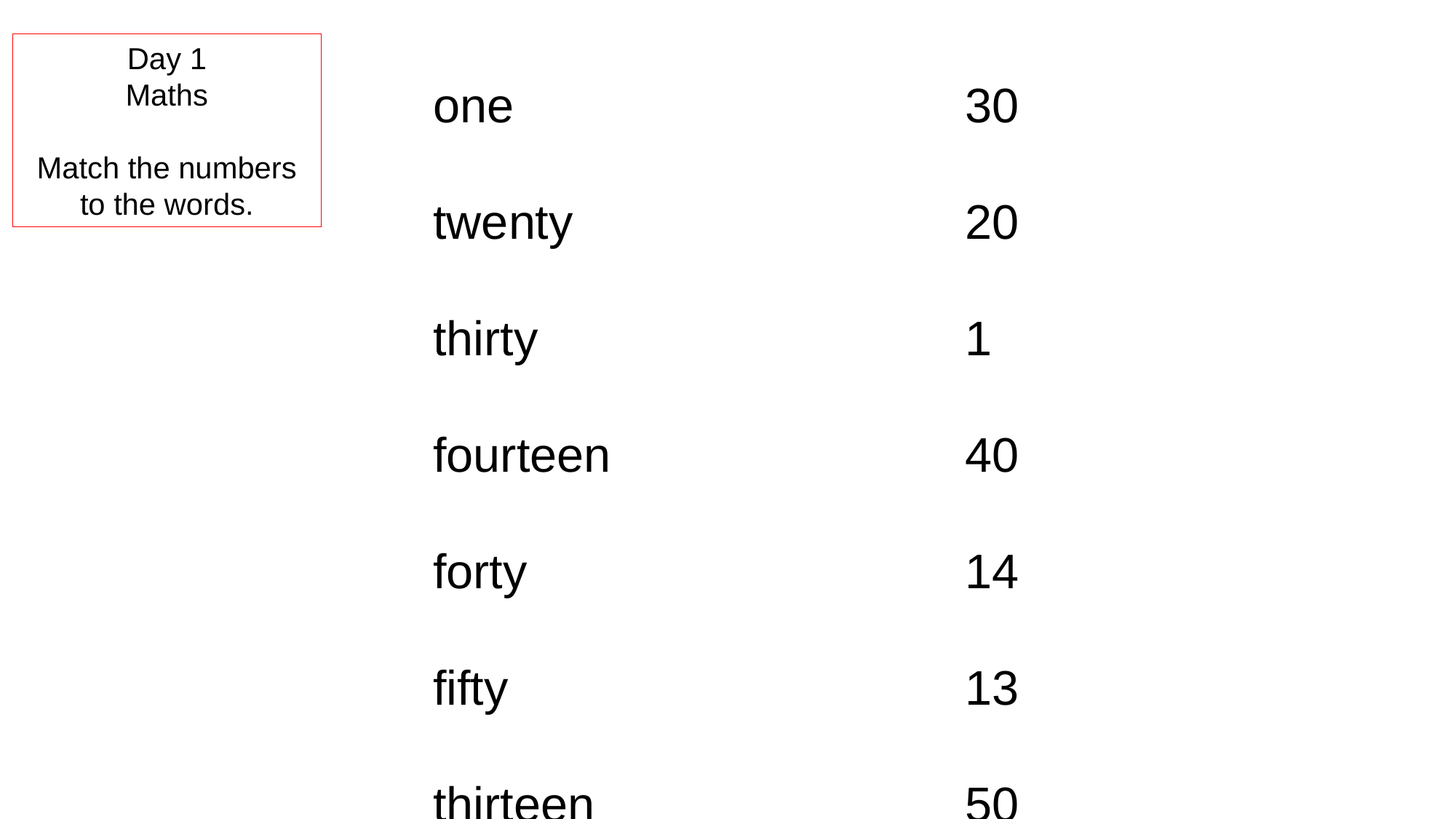

30
20
1
40
14
13
50
one
twenty
thirty
fourteen
forty
fifty
thirteen
Day 1
Maths

Match the numbers to the words.